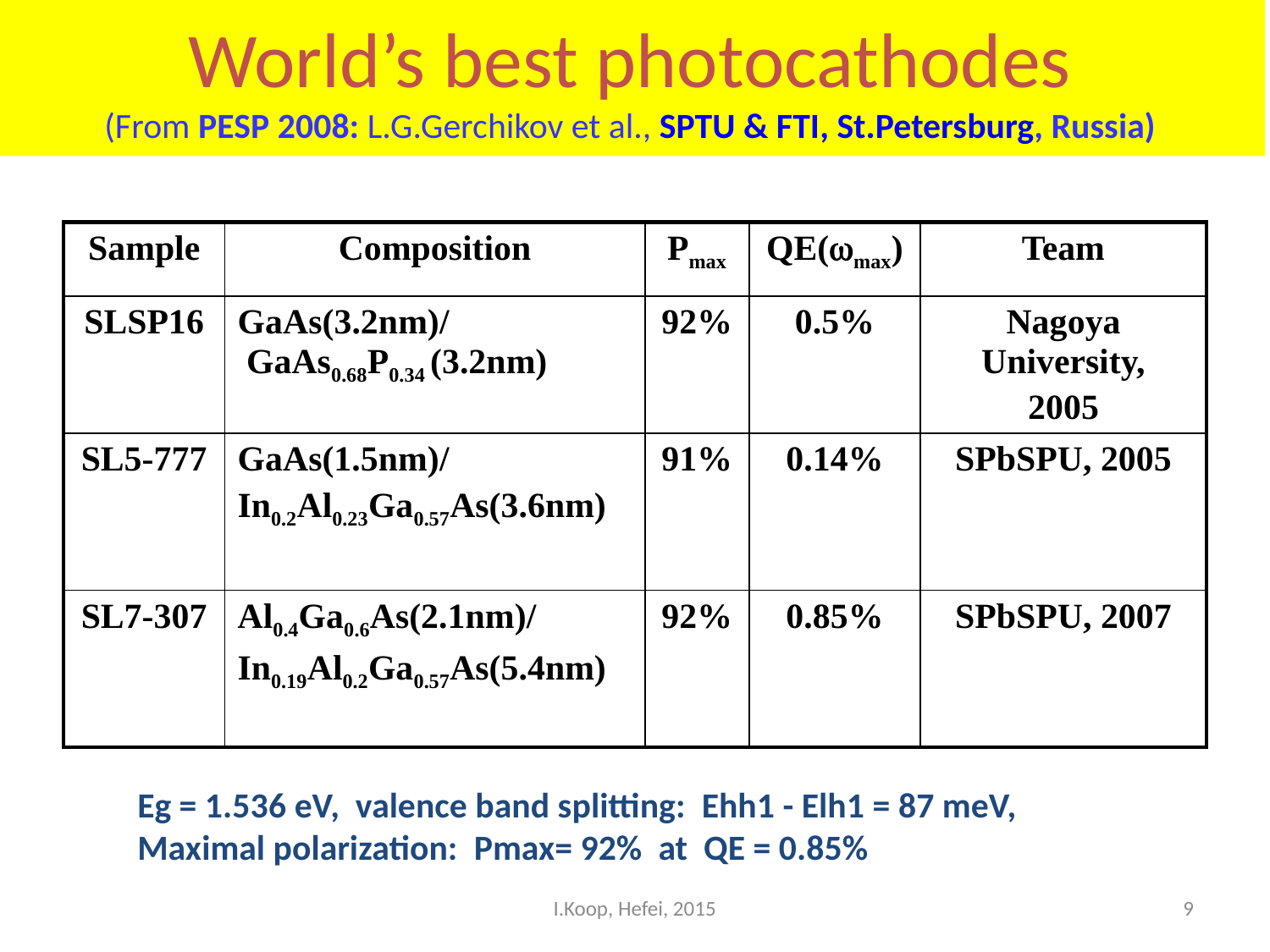

World’s best photocathodes
(From PESP 2008: L.G.Gerchikov et al., SPTU & FTI, St.Petersburg, Russia)
| Sample | Composition | Pmax | QE(ωmax) | Team |
| --- | --- | --- | --- | --- |
| SLSP16 | GaAs(3.2nm)/ GaAs0.68P0.34 (3.2nm) | 92% | 0.5% | Nagoya University, 2005 |
| SL5-777 | GaAs(1.5nm)/ In0.2Al0.23Ga0.57As(3.6nm) | 91% | 0.14% | SPbSPU, 2005 |
| SL7-307 | Al0.4Ga0.6As(2.1nm)/ In0.19Al0.2Ga0.57As(5.4nm) | 92% | 0.85% | SPbSPU, 2007 |
Eg = 1.536 eV,  valence band splitting:  Ehh1 - Elh1 = 87 meV,
Maximal polarization:  Pmax= 92%  at  QE = 0.85%
I.Koop, Hefei, 2015
9